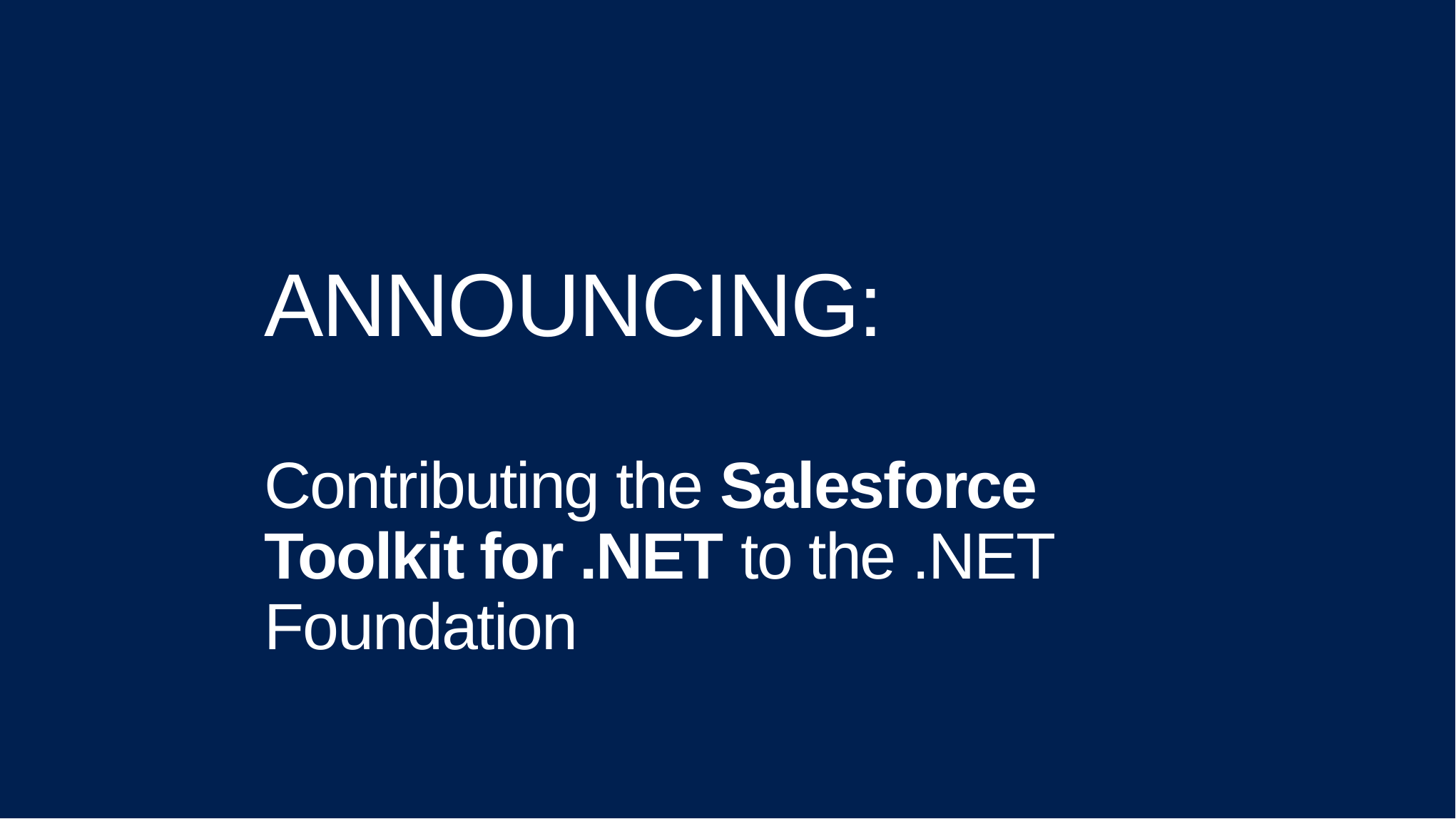

# ANNOUNCING: Contributing the Salesforce Toolkit for .NET to the .NET Foundation